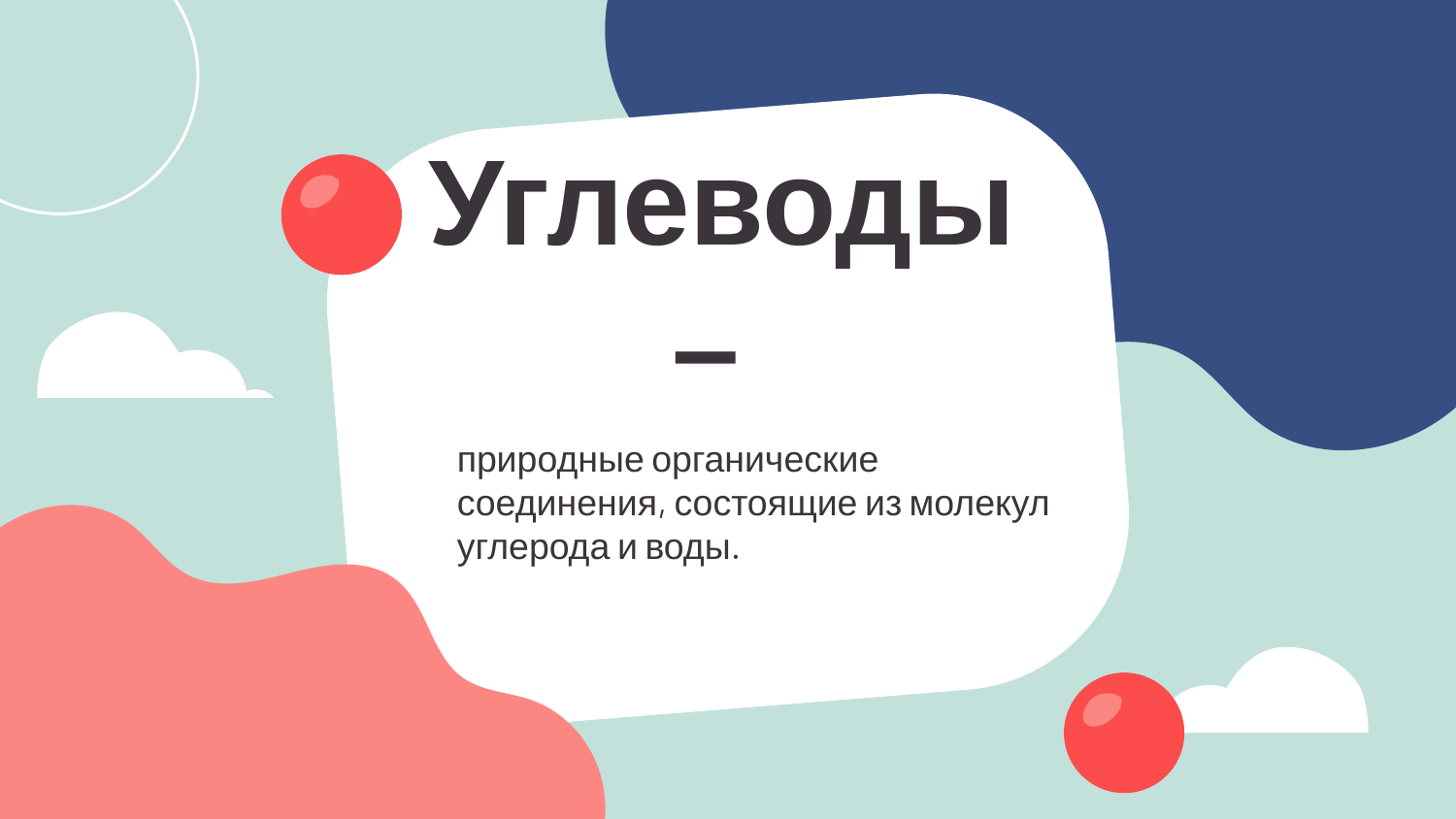

# Углеводы –
природные органические соединения, состоящие из молекул углерода и воды.